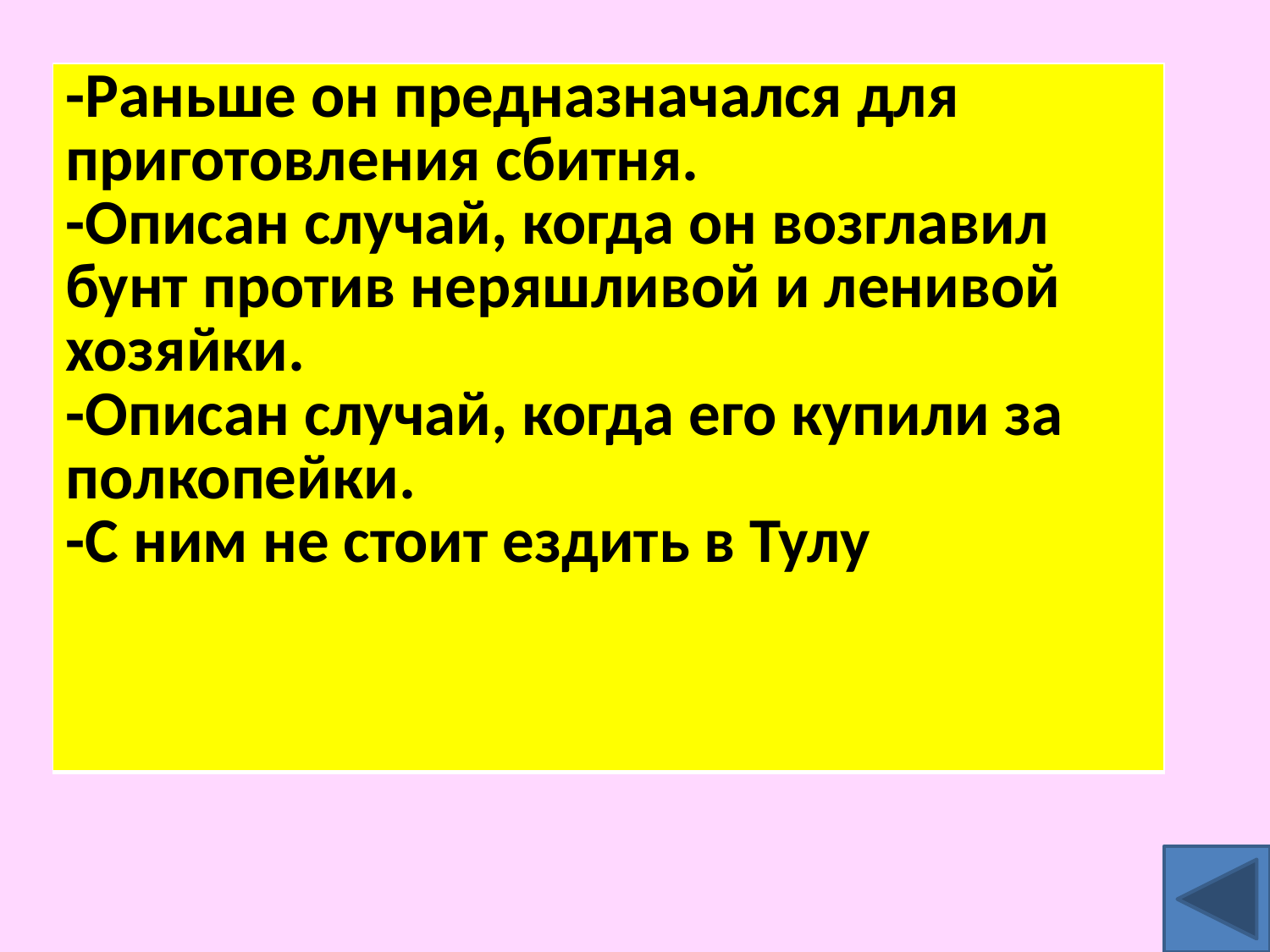

| -Раньше он предназначался для приготовления сбитня. -Описан случай, когда он возглавил бунт против неряшливой и ленивой хозяйки. -Описан случай, когда его купили за полкопейки. -С ним не стоит ездить в Тулу |
| --- |